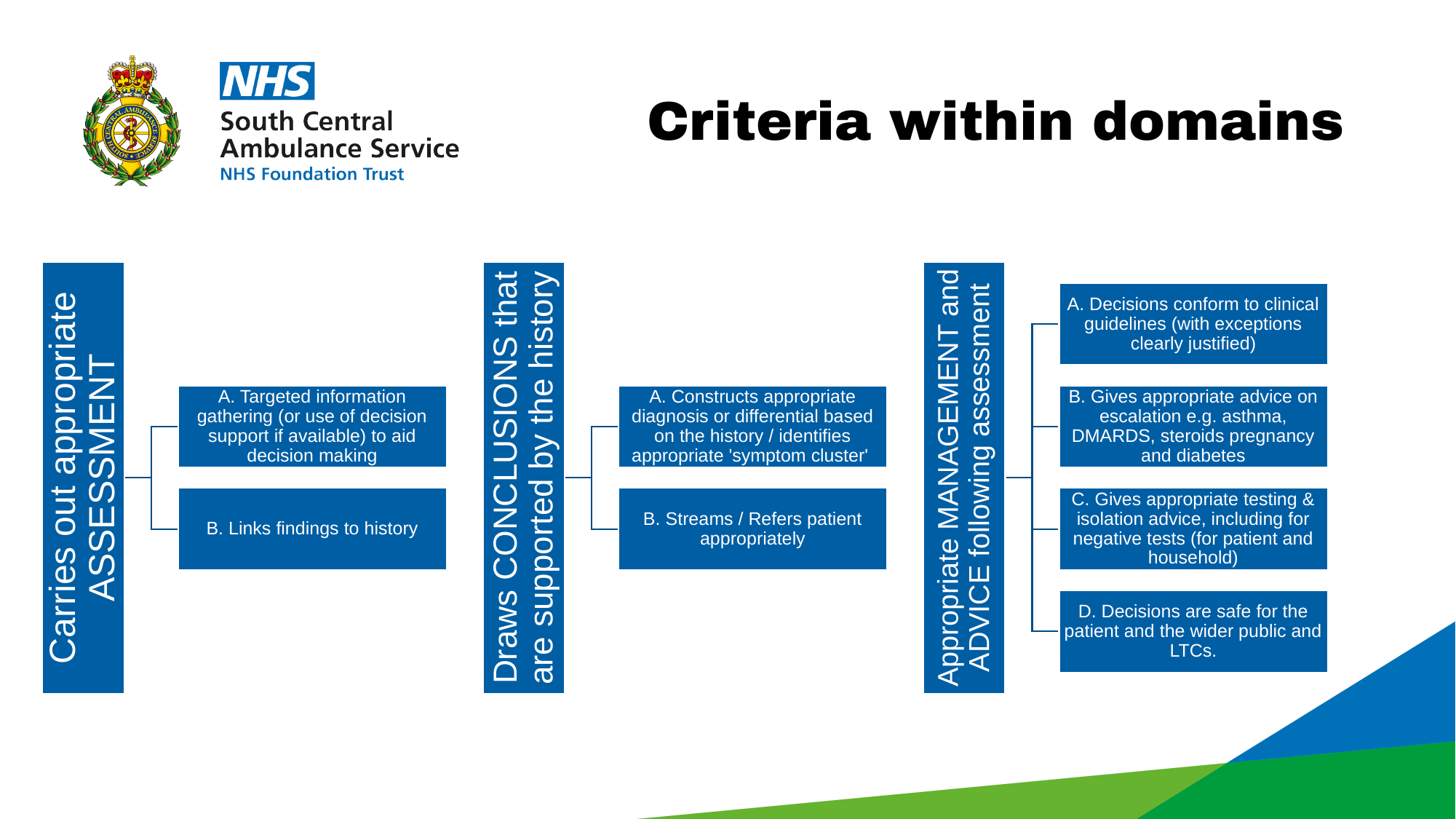

# Criteria within domains

Carries out appropriate ASSESSMENT
A. Targeted information gathering (or use of decision support if available) to aid decision making
B. Links findings to history

Draws CONCLUSIONS that are supported by the history
A. Constructs appropriate diagnosis or differential based on the history / identifies appropriate 'symptom cluster'
B. Streams / Refers patient appropriately

Appropriate MANAGEMENT and ADVICE following assessment
A. Decisions conform to clinical guidelines (with exceptions clearly justified)
B. Gives appropriate advice on escalation e.g. asthma, DMARDS, steroids pregnancy and diabetes
C. Gives appropriate testing & isolation advice, including for negative tests (for patient and household)
D. Decisions are safe for the patient and the wider public and LTCs.